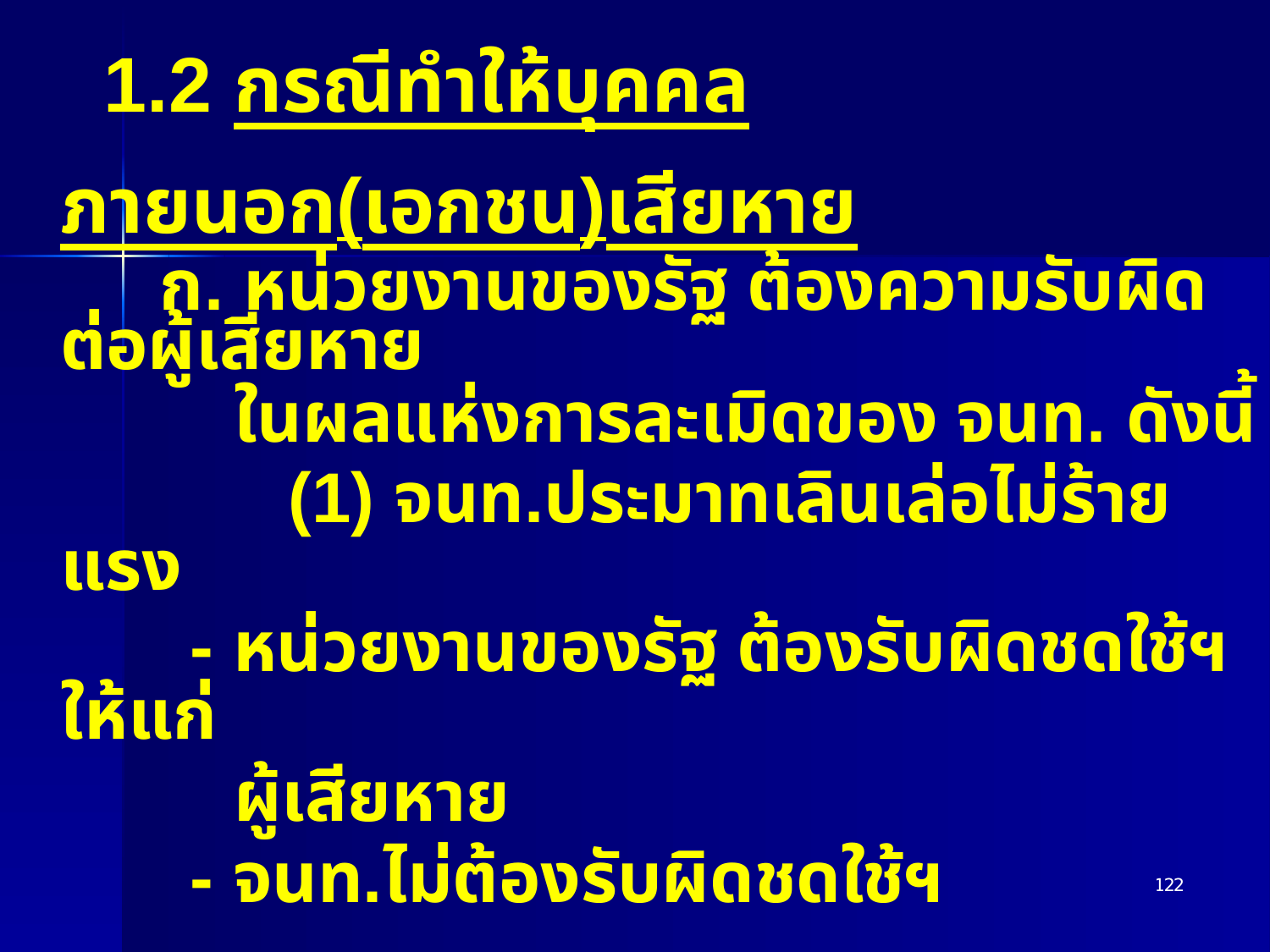

1.2 กรณีทำให้บุคคลภายนอก(เอกชน)เสียหาย
        ก. หน่วยงานของรัฐ ต้องความรับผิดต่อผู้เสียหาย
            ในผลแห่งการละเมิดของ จนท. ดังนี้
              (1) จนท.ประมาทเลินเล่อไม่ร้ายแรง
         - หน่วยงานของรัฐ ต้องรับผิดชดใช้ฯให้แก่
            ผู้เสียหาย
         - จนท.ไม่ต้องรับผิดชดใช้ฯ
              (2) จนท.จงใจ/ประมาทเลินเล่ออย่างร้ายแรง
   	       - หน่วยงานของรัฐ ต้องชดใช้แทนไปก่อน
              - แล้วใช้สิทธิไล่เบี้ยจาก จนท.ในภายหลัง
#
122